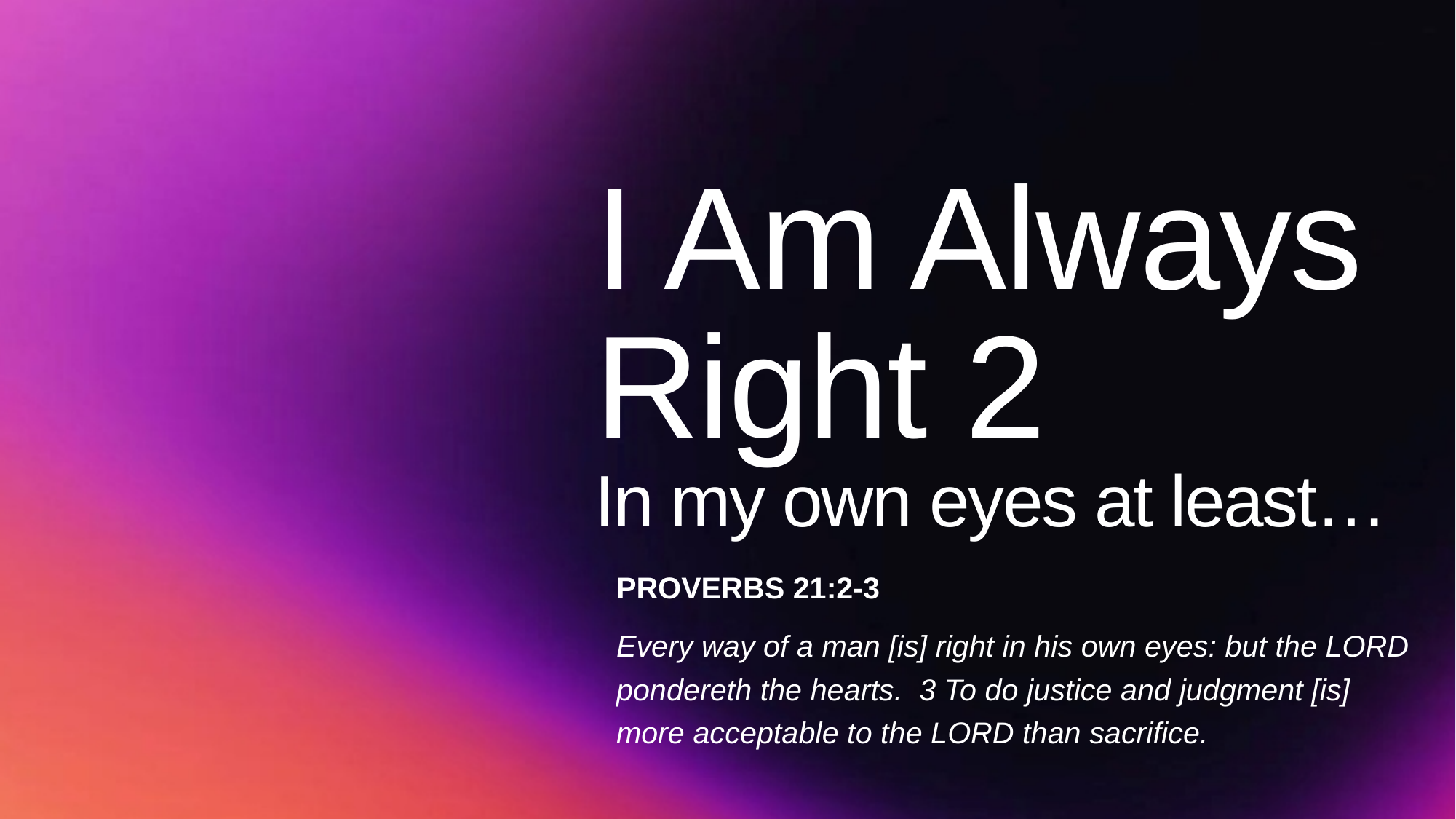

# I Am Always Right 2 In my own eyes at least…
PROVERBS 21:2-3
Every way of a man [is] right in his own eyes: but the LORD pondereth the hearts.  3 To do justice and judgment [is] more acceptable to the LORD than sacrifice.